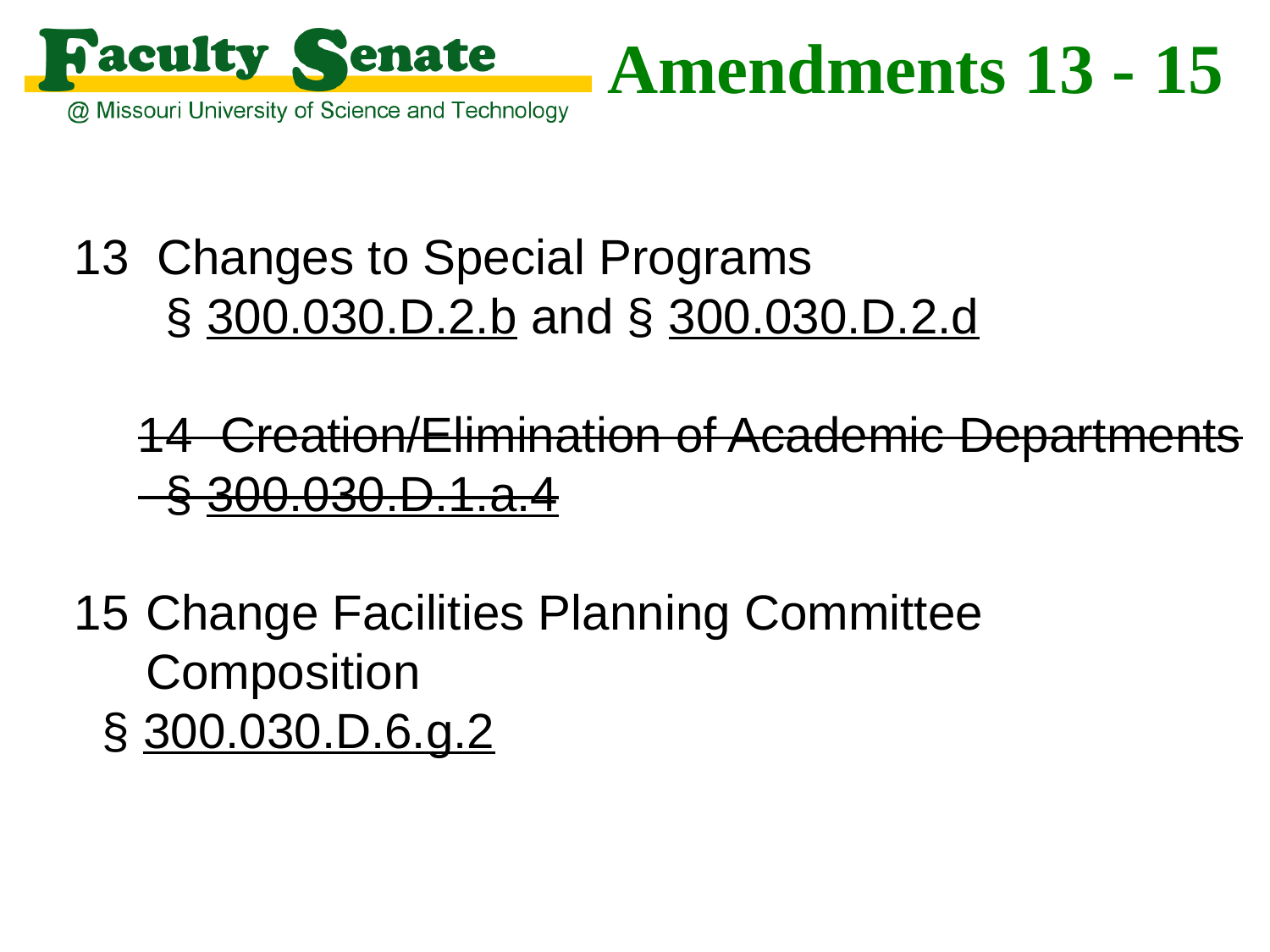

# Amendments 13 - 15
13  Changes to Special Programs
  § 300.030.D.2.b and § 300.030.D.2.d

14  Creation/Elimination of Academic Departments
  § 300.030.D.1.a.4

Change Facilities Planning Committee
	Composition
  § 300.030.D.6.g.2